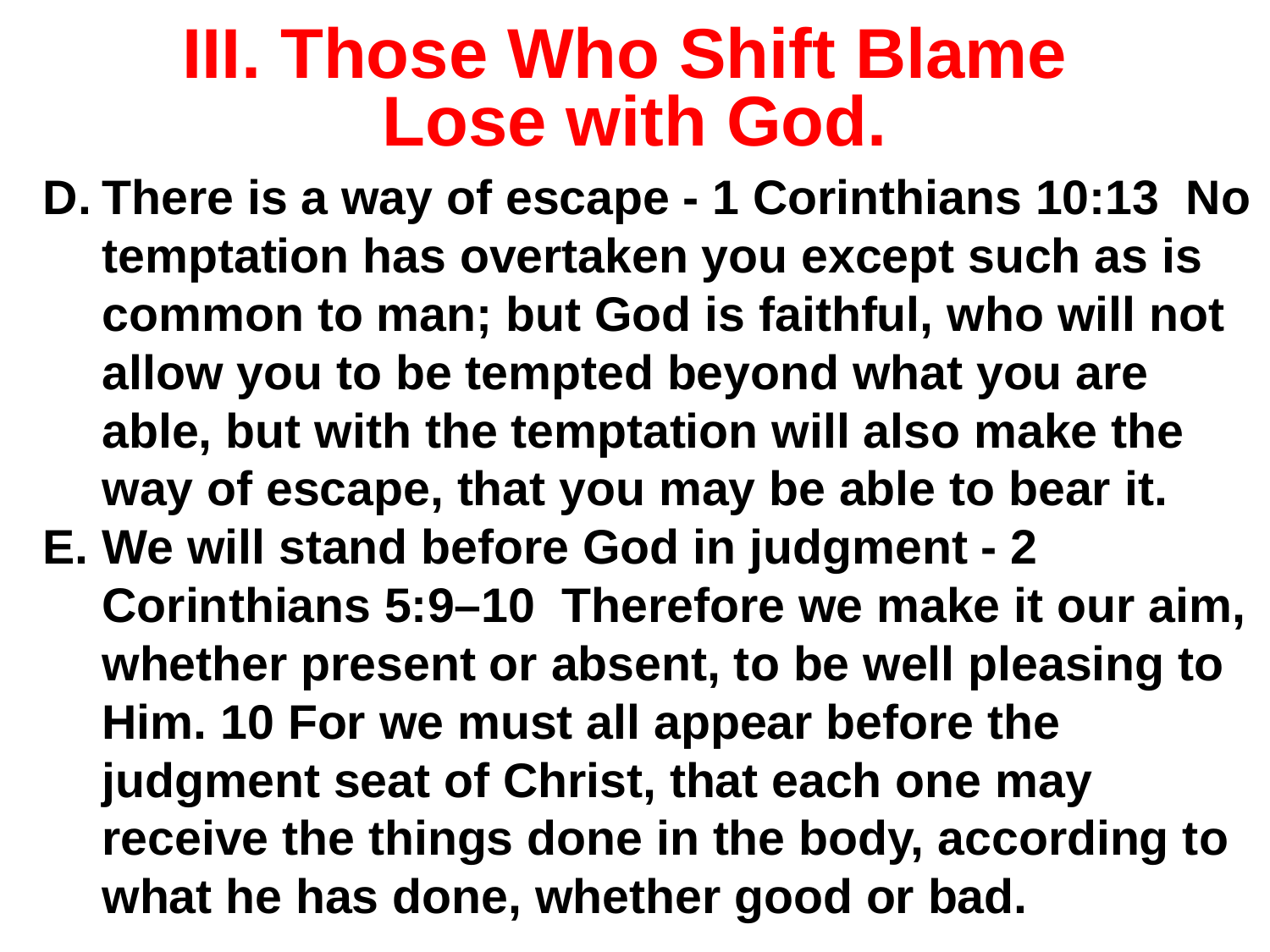

# III. Those Who Shift Blame Lose with God.
There is a way of escape - 1 Corinthians 10:13  No temptation has overtaken you except such as is common to man; but God is faithful, who will not allow you to be tempted beyond what you are able, but with the temptation will also make the way of escape, that you may be able to bear it.
We will stand before God in judgment - 2 Corinthians 5:9–10  Therefore we make it our aim, whether present or absent, to be well pleasing to Him. 10 For we must all appear before the judgment seat of Christ, that each one may receive the things done in the body, according to what he has done, whether good or bad.